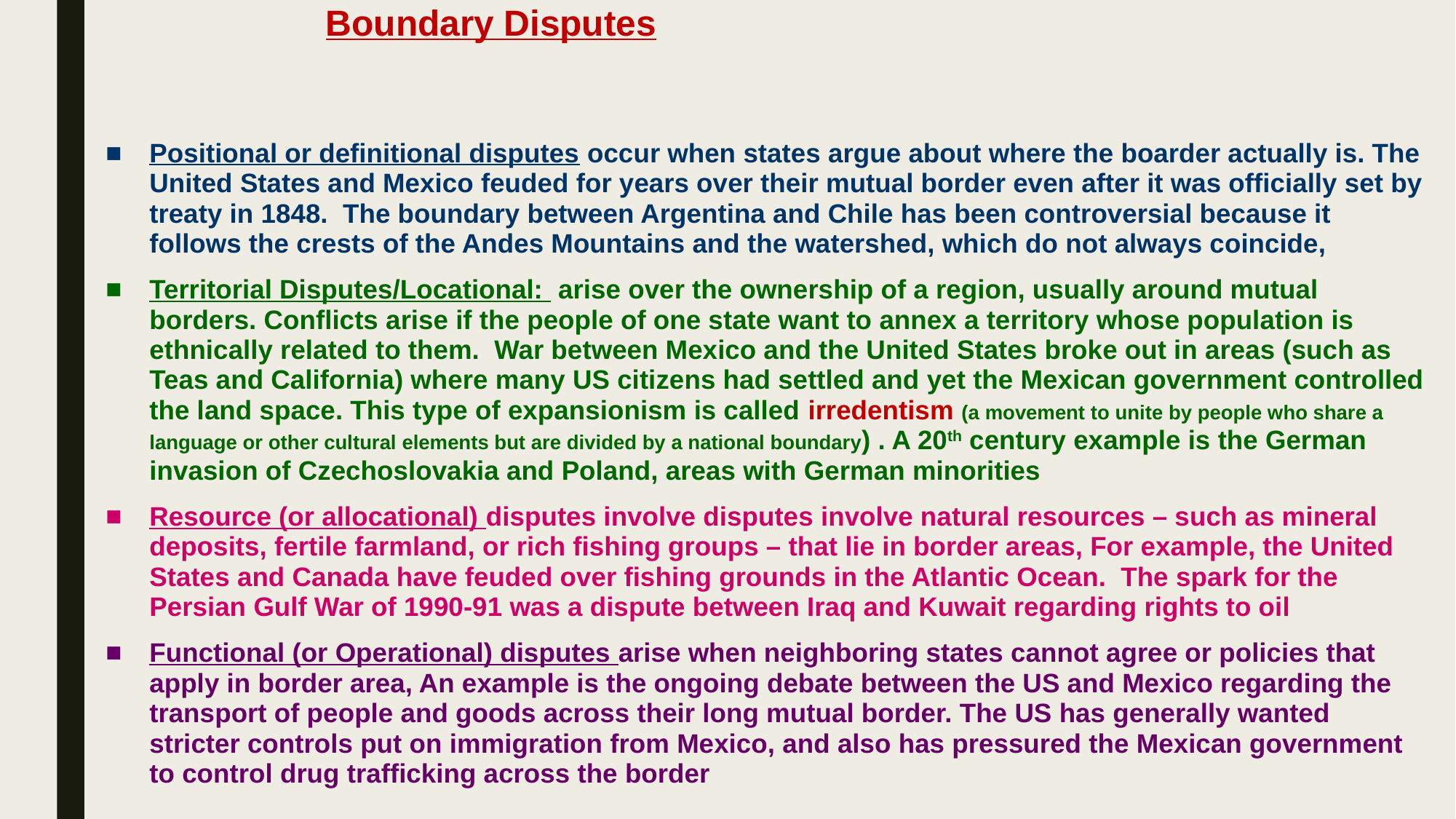

# Boundary Disputes
Positional or definitional disputes occur when states argue about where the boarder actually is. The United States and Mexico feuded for years over their mutual border even after it was officially set by treaty in 1848.  The boundary between Argentina and Chile has been controversial because it follows the crests of the Andes Mountains and the watershed, which do not always coincide,
Territorial Disputes/Locational:  arise over the ownership of a region, usually around mutual borders. Conflicts arise if the people of one state want to annex a territory whose population is ethnically related to them.  War between Mexico and the United States broke out in areas (such as Teas and California) where many US citizens had settled and yet the Mexican government controlled the land space. This type of expansionism is called irredentism (a movement to unite by people who share a language or other cultural elements but are divided by a national boundary) . A 20th century example is the German invasion of Czechoslovakia and Poland, areas with German minorities
Resource (or allocational) disputes involve disputes involve natural resources – such as mineral deposits, fertile farmland, or rich fishing groups – that lie in border areas, For example, the United States and Canada have feuded over fishing grounds in the Atlantic Ocean.  The spark for the Persian Gulf War of 1990-91 was a dispute between Iraq and Kuwait regarding rights to oil
Functional (or Operational) disputes arise when neighboring states cannot agree or policies that apply in border area, An example is the ongoing debate between the US and Mexico regarding the transport of people and goods across their long mutual border. The US has generally wanted stricter controls put on immigration from Mexico, and also has pressured the Mexican government to control drug trafficking across the border